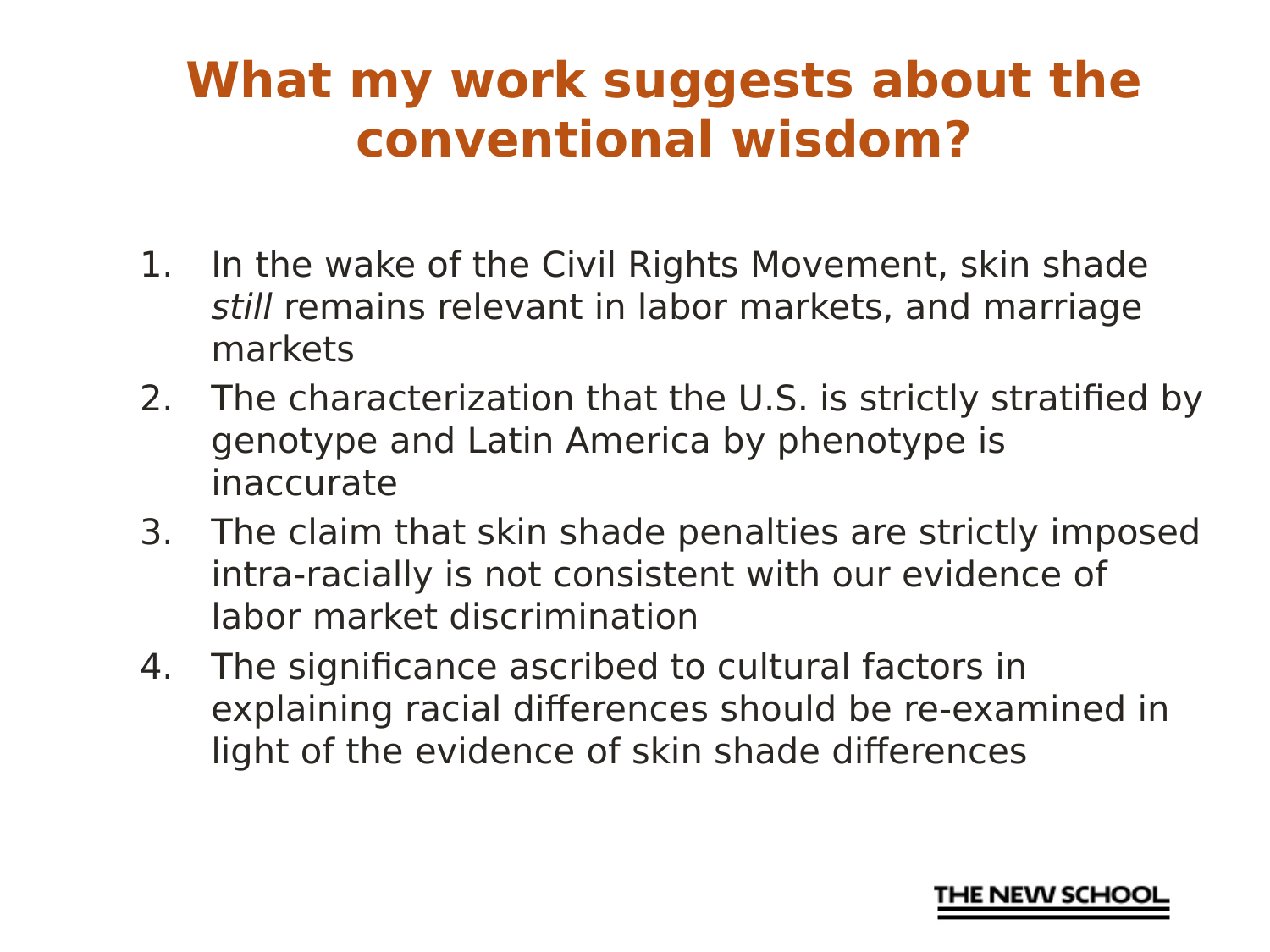

What my work suggests about the conventional wisdom?

In the wake of the Civil Rights Movement, skin shade still remains relevant in labor markets, and marriage markets
The characterization that the U.S. is strictly stratified by genotype and Latin America by phenotype is inaccurate
The claim that skin shade penalties are strictly imposed intra-racially is not consistent with our evidence of labor market discrimination
The significance ascribed to cultural factors in explaining racial differences should be re-examined in light of the evidence of skin shade differences